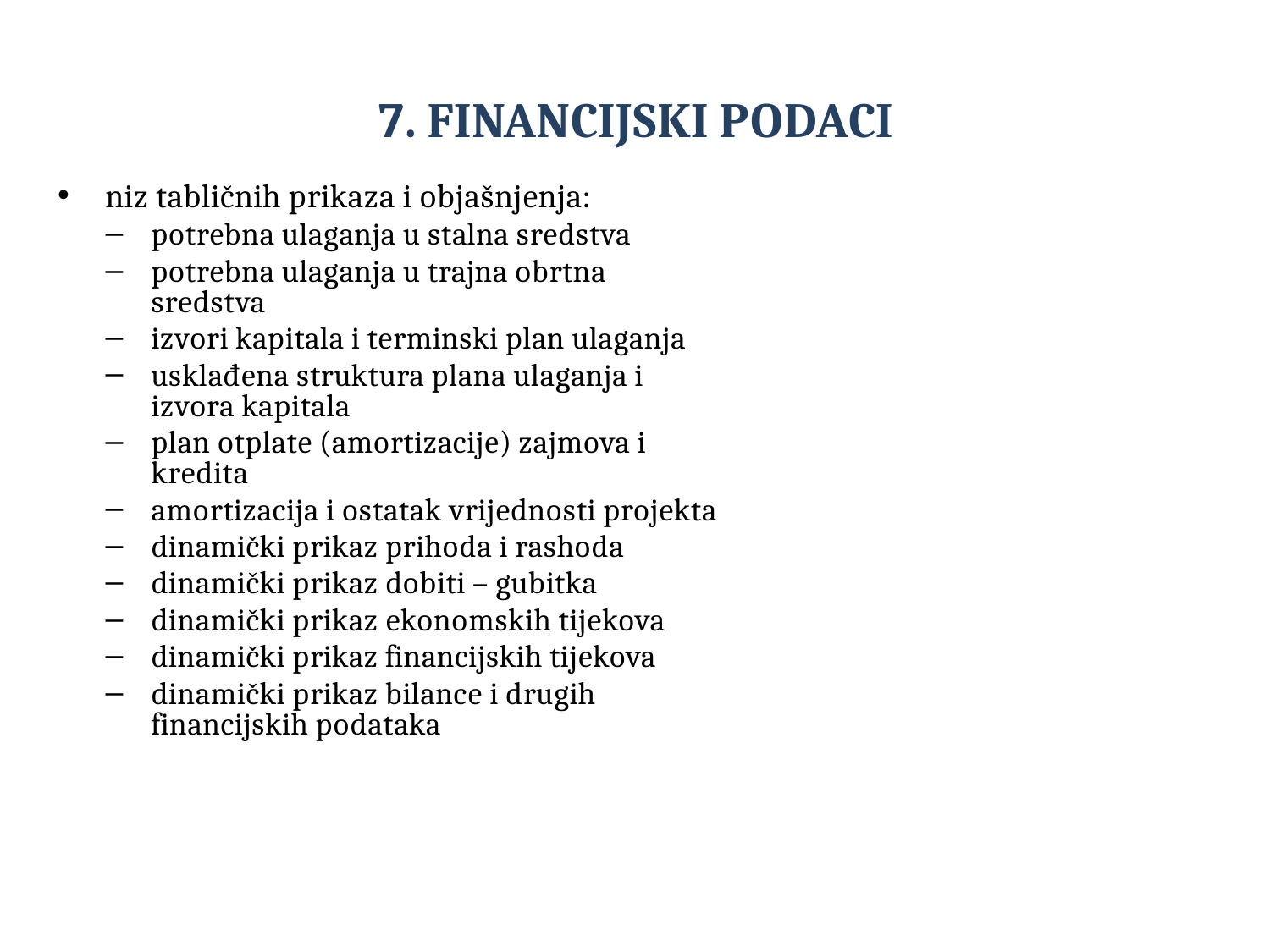

# 7. FINANCIJSKI PODACI
niz tabličnih prikaza i objašnjenja:
potrebna ulaganja u stalna sredstva
potrebna ulaganja u trajna obrtna sredstva
izvori kapitala i terminski plan ulaganja
usklađena struktura plana ulaganja i izvora kapitala
plan otplate (amortizacije) zajmova i kredita
amortizacija i ostatak vrijednosti projekta
dinamički prikaz prihoda i rashoda
dinamički prikaz dobiti – gubitka
dinamički prikaz ekonomskih tijekova
dinamički prikaz financijskih tijekova
dinamički prikaz bilance i drugih financijskih podataka